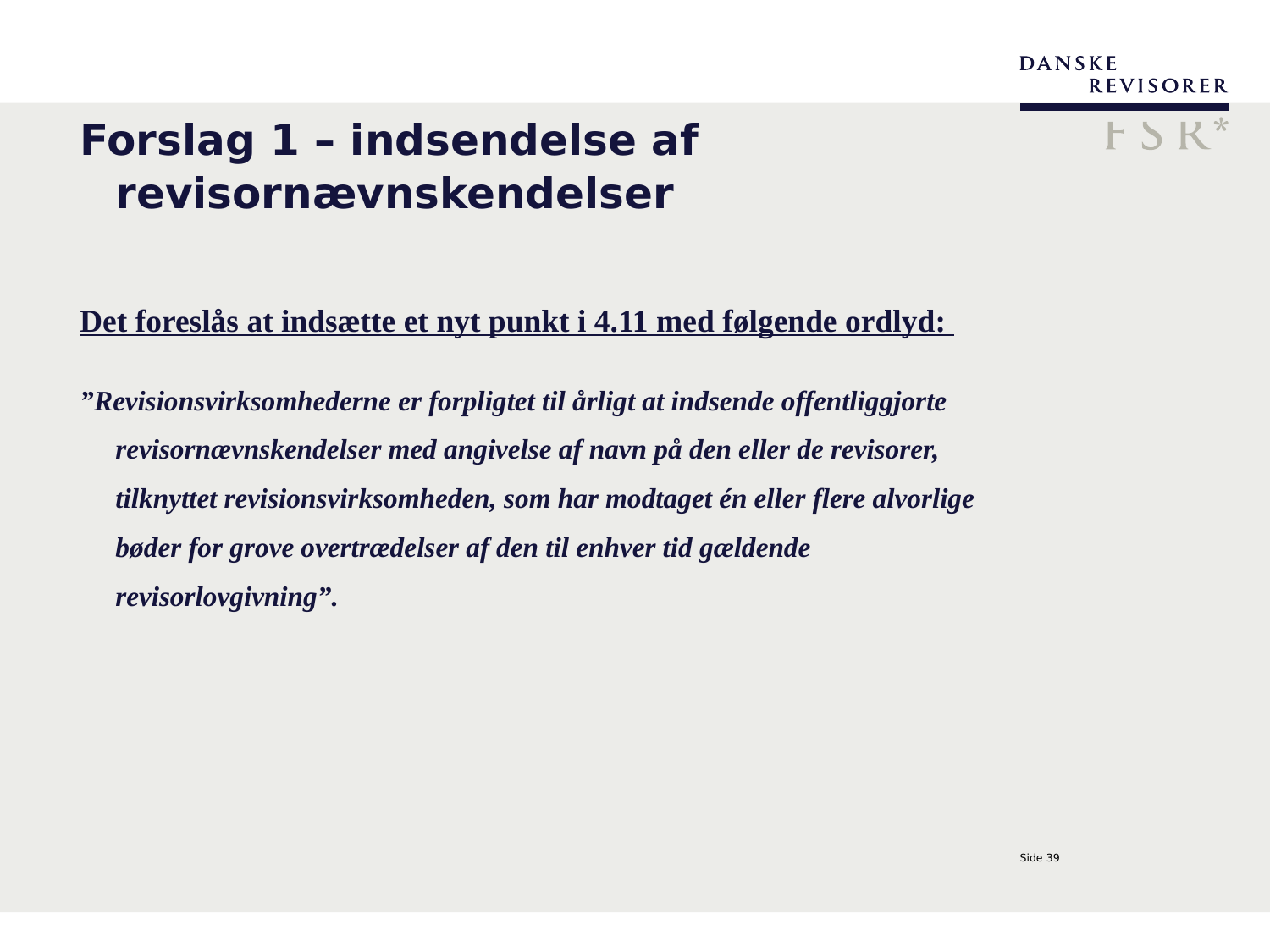

# Forslag 1 – indsendelse af revisornævnskendelser
Det foreslås at indsætte et nyt punkt i 4.11 med følgende ordlyd:
”Revisionsvirksomhederne er forpligtet til årligt at indsende offentliggjorte revisornævnskendelser med angivelse af navn på den eller de revisorer, tilknyttet revisionsvirksomheden, som har modtaget én eller flere alvorlige bøder for grove overtrædelser af den til enhver tid gældende revisorlovgivning”.
Side 39